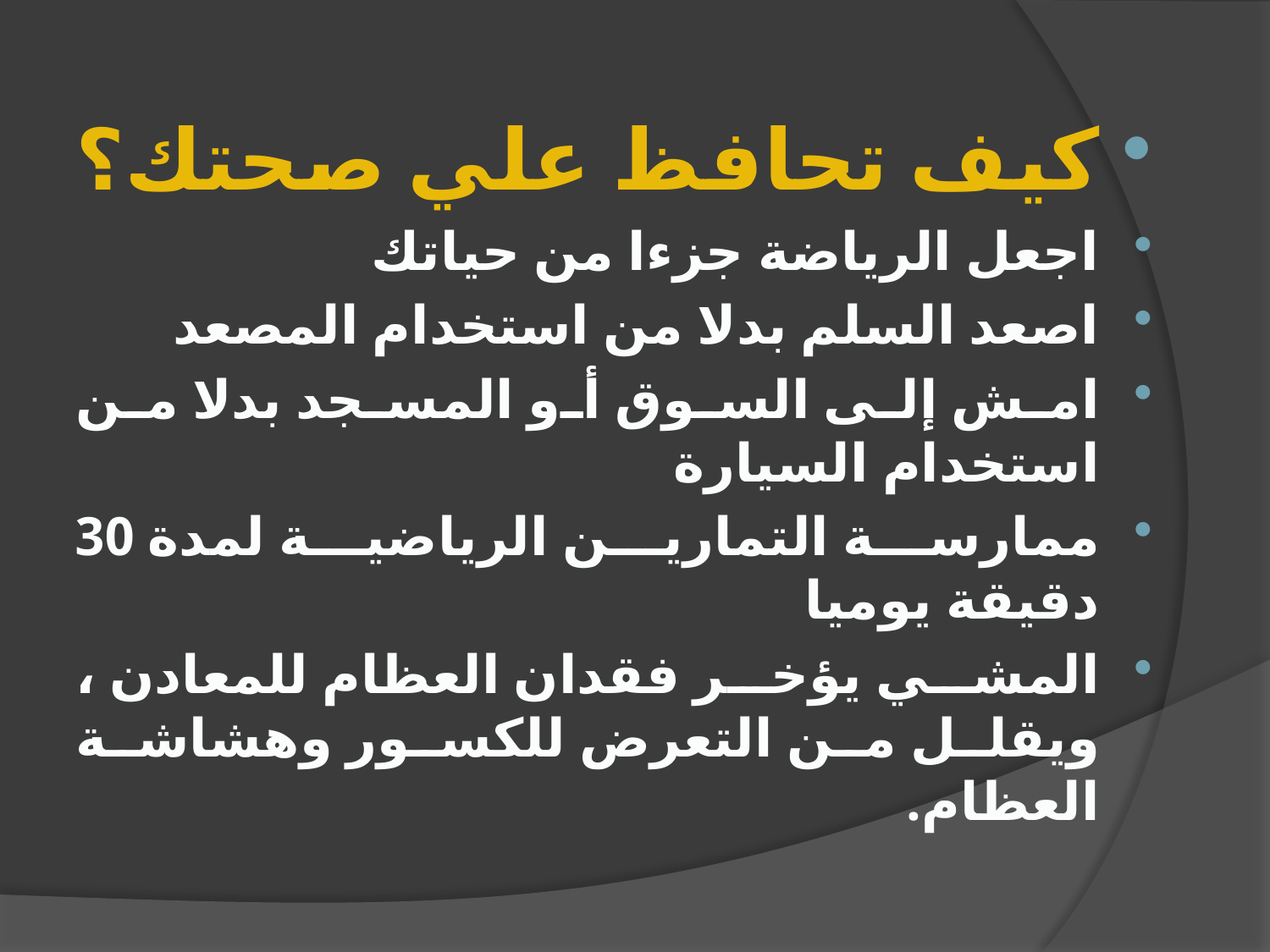

كيف تحافظ علي صحتك؟
اجعل الرياضة جزءا من حياتك
اصعد السلم بدلا من استخدام المصعد
امش إلى السوق أو المسجد بدلا من استخدام السيارة
ممارسة التمارين الرياضية لمدة 30 دقيقة يوميا
المشي يؤخر فقدان العظام للمعادن ، ويقلل من التعرض للكسور وهشاشة العظام.